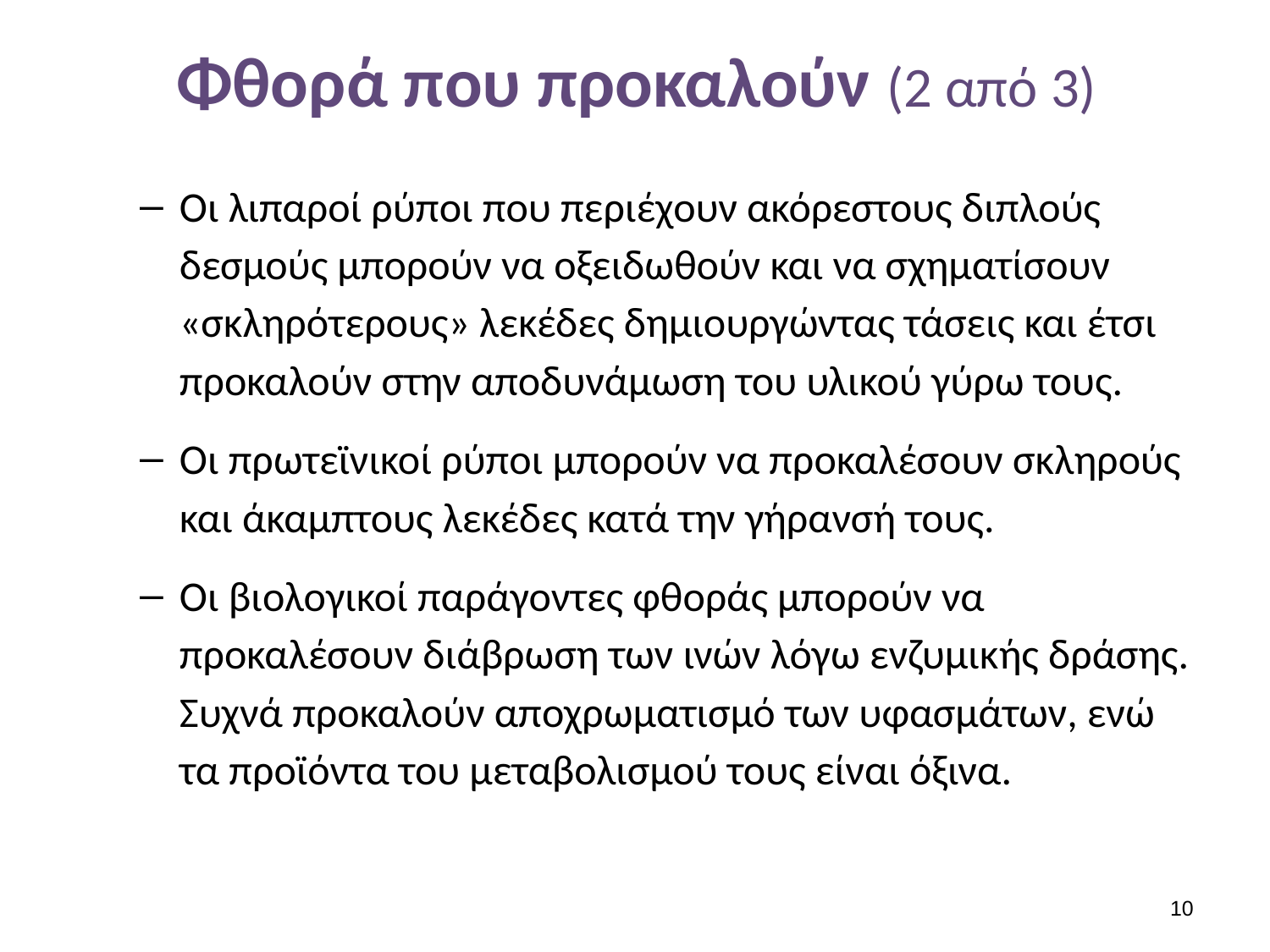

# Φθορά που προκαλούν (2 από 3)
Οι λιπαροί ρύποι που περιέχουν ακόρεστους διπλούς δεσμούς μπορούν να οξειδωθούν και να σχηματίσουν «σκληρότερους» λεκέδες δημιουργώντας τάσεις και έτσι προκαλούν στην αποδυνάμωση του υλικού γύρω τους.
Οι πρωτεϊνικοί ρύποι μπορούν να προκαλέσουν σκληρούς και άκαμπτους λεκέδες κατά την γήρανσή τους.
Οι βιολογικοί παράγοντες φθοράς μπορούν να προκαλέσουν διάβρωση των ινών λόγω ενζυμικής δράσης. Συχνά προκαλούν αποχρωματισμό των υφασμάτων, ενώ τα προϊόντα του μεταβολισμού τους είναι όξινα.

10